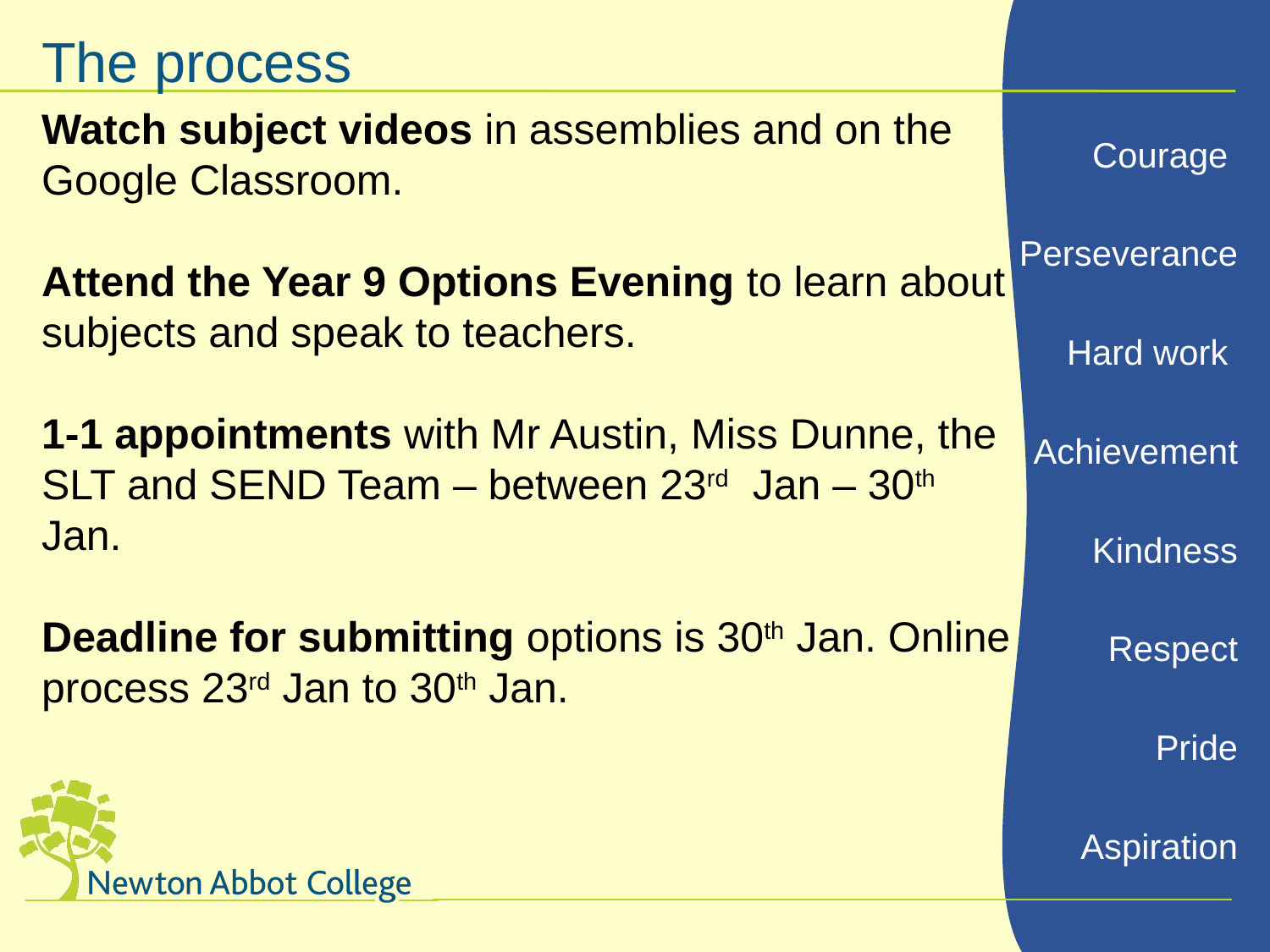

The process
Watch subject videos in assemblies and on the Google Classroom.

Attend the Year 9 Options Evening to learn about subjects and speak to teachers.

1-1 appointments with Mr Austin, Miss Dunne, the SLT and SEND Team – between 23rd  Jan – 30th Jan.

Deadline for submitting options is 30th Jan. Online process 23rd Jan to 30th Jan.